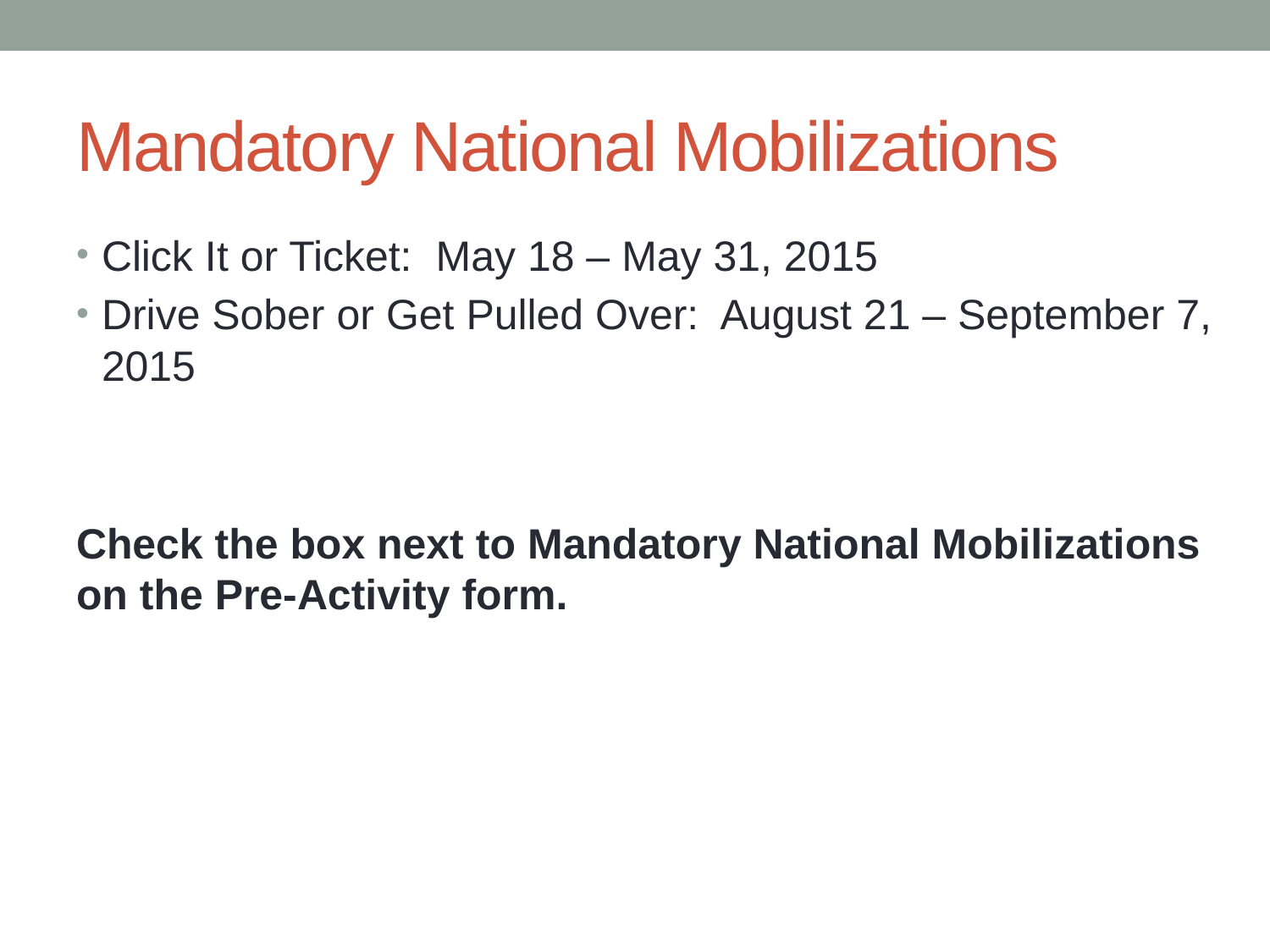

# Mandatory National Mobilizations
Click It or Ticket:  May 18 – May 31, 2015
Drive Sober or Get Pulled Over:  August 21 – September 7, 2015

Check the box next to Mandatory National Mobilizations on the Pre-Activity form.